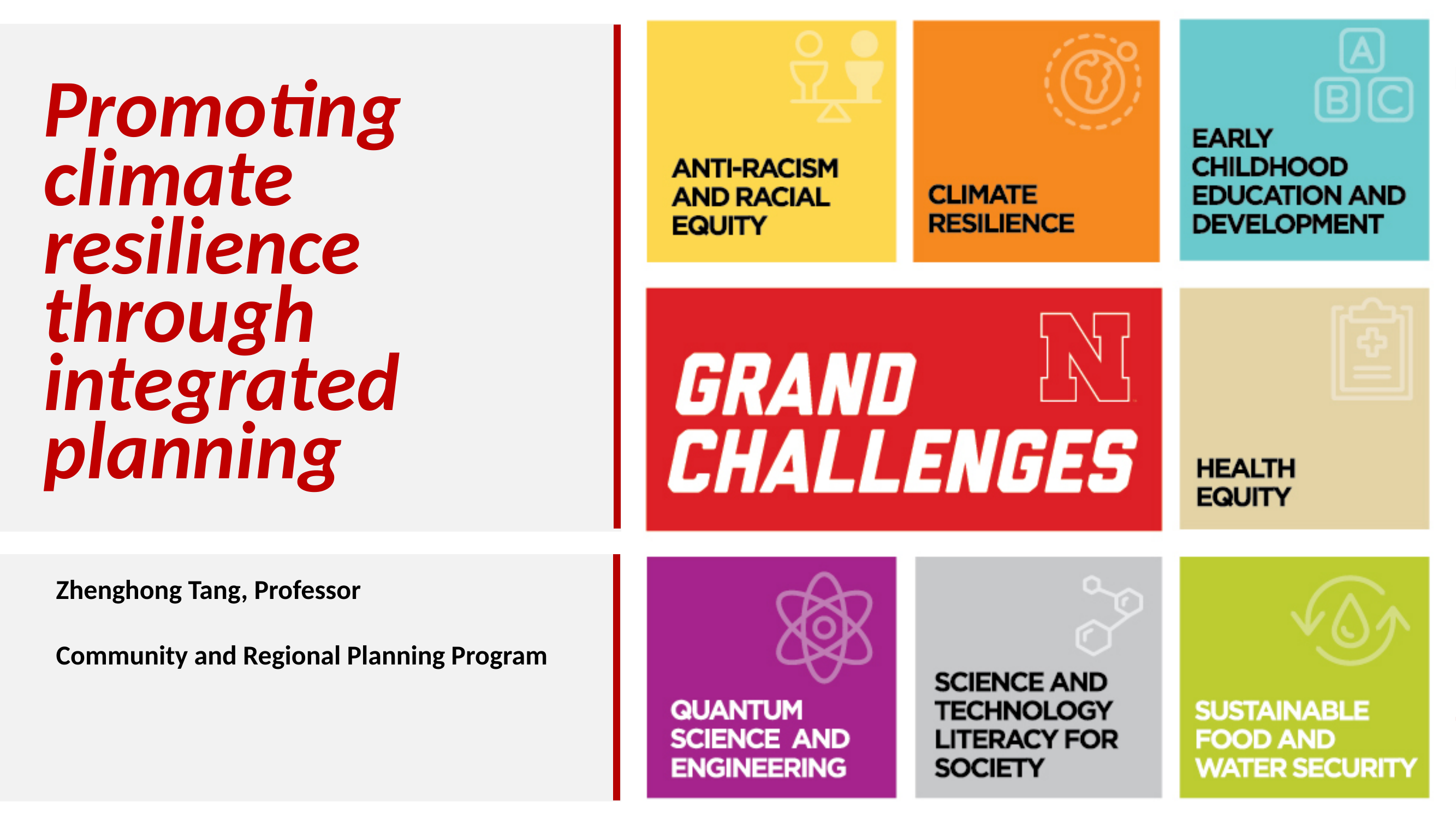

# Promoting  climate resilience through integrated planning
Zhenghong Tang, Professor

Community and Regional Planning Program